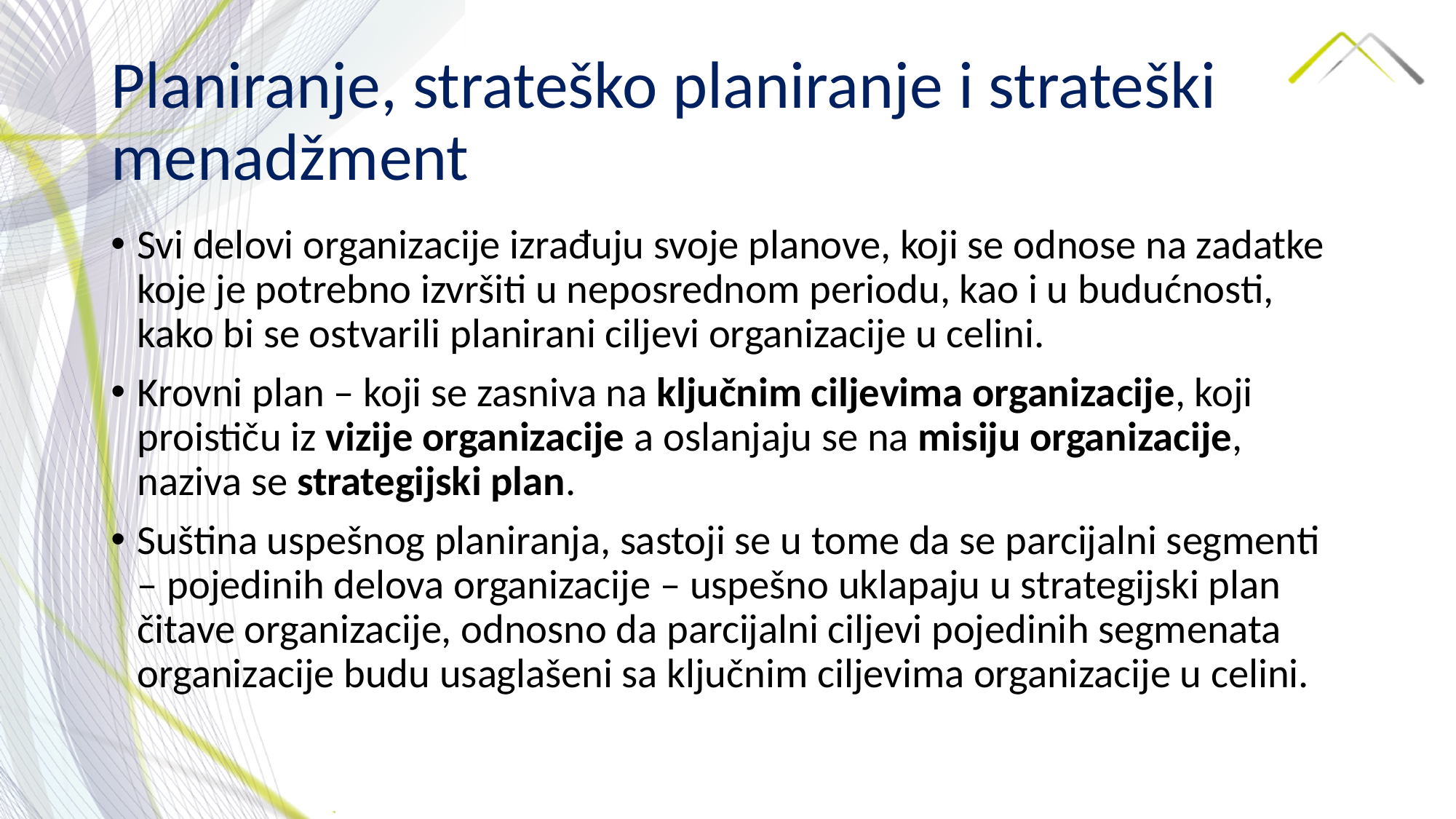

# Planiranje, strateško planiranje i strateški menadžment
Svi delovi organizacije izrađuju svoje planove, koji se odnose na zadatke koje je potrebno izvršiti u neposrednom periodu, kao i u budućnosti, kako bi se ostvarili planirani ciljevi organizacije u celini.
Krovni plan – koji se zasniva na ključnim ciljevima organizacije, koji proističu iz vizije organizacije a oslanjaju se na misiju organizacije, naziva se strategijski plan.
Suština uspešnog planiranja, sastoji se u tome da se parcijalni segmenti – pojedinih delova organizacije – uspešno uklapaju u strategijski plan čitave organizacije, odnosno da parcijalni ciljevi pojedinih segmenata organizacije budu usaglašeni sa ključnim ciljevima organizacije u celini.